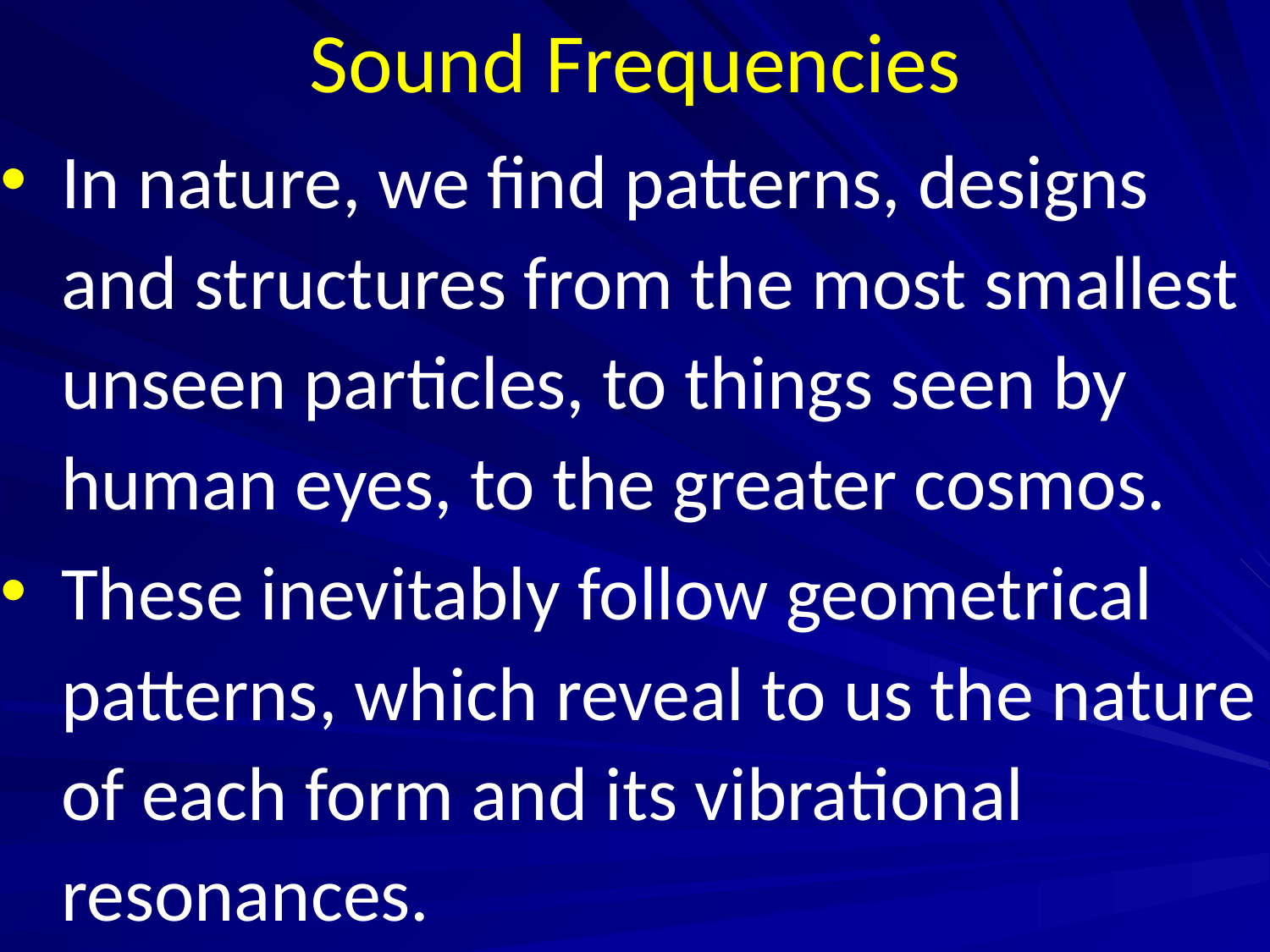

# Sound Frequencies
In nature, we find patterns, designs and structures from the most smallest unseen particles, to things seen by human eyes, to the greater cosmos.
These inevitably follow geometrical patterns, which reveal to us the nature of each form and its vibrational resonances.